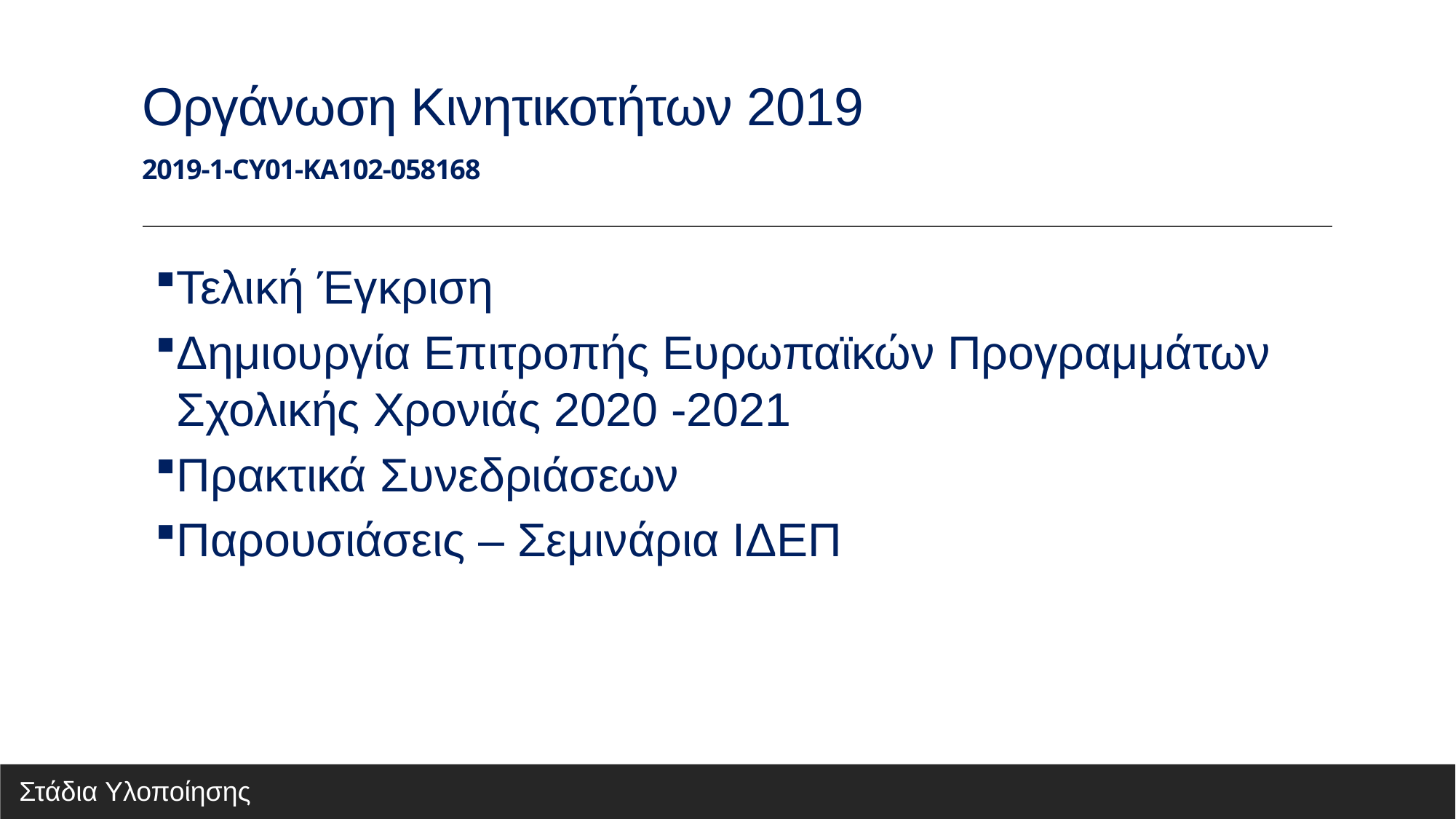

# Οργάνωση Κινητικοτήτων 2019 2019-1-CY01-KA102-058168
Τελική Έγκριση
Δημιουργία Επιτροπής Ευρωπαϊκών Προγραμμάτων Σχολικής Χρονιάς 2020 -2021
Πρακτικά Συνεδριάσεων
Παρουσιάσεις – Σεμινάρια ΙΔΕΠ

Στάδια Υλοποίησης